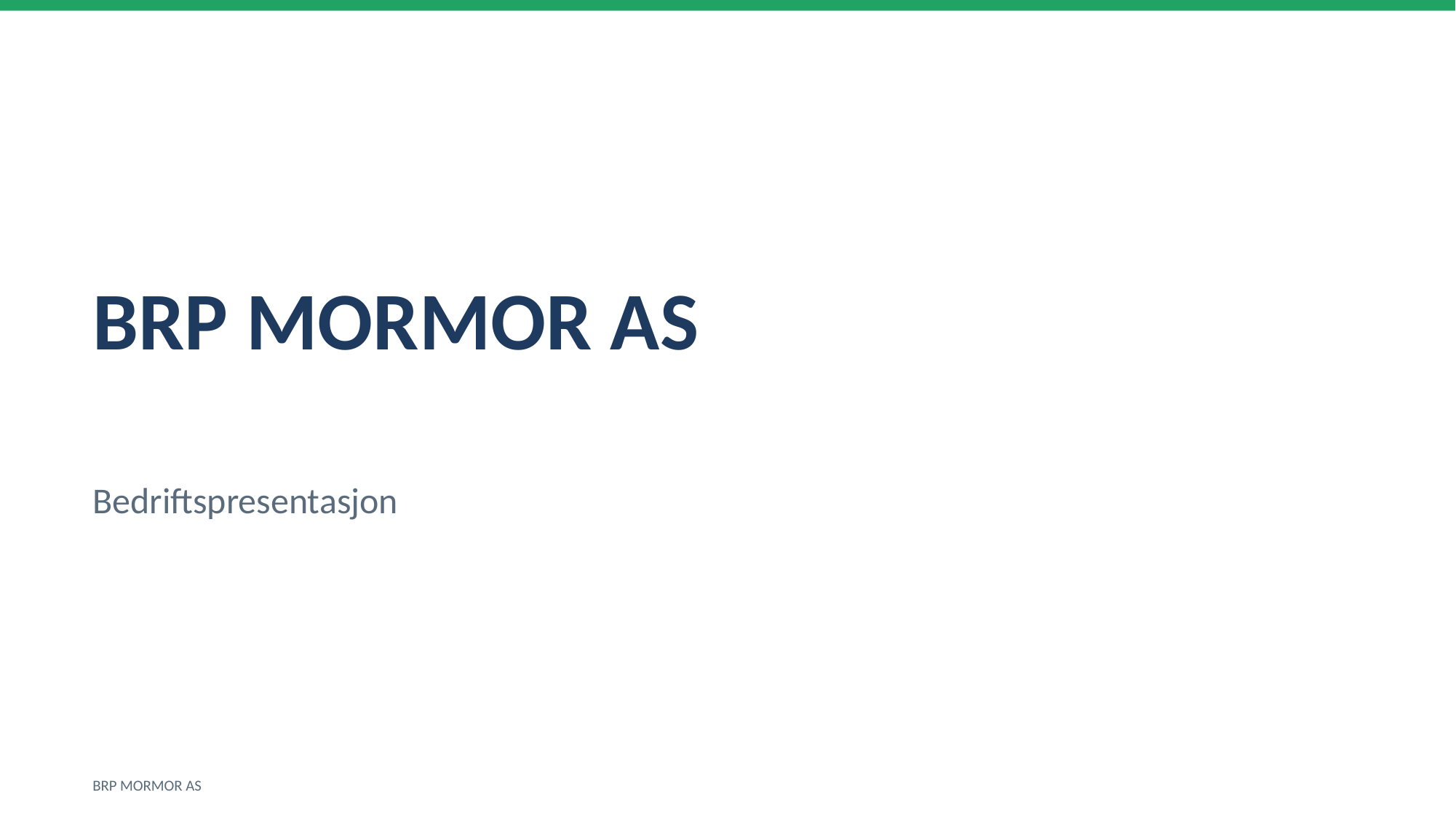

BRP MORMOR AS
Bedriftspresentasjon
BRP MORMOR AS